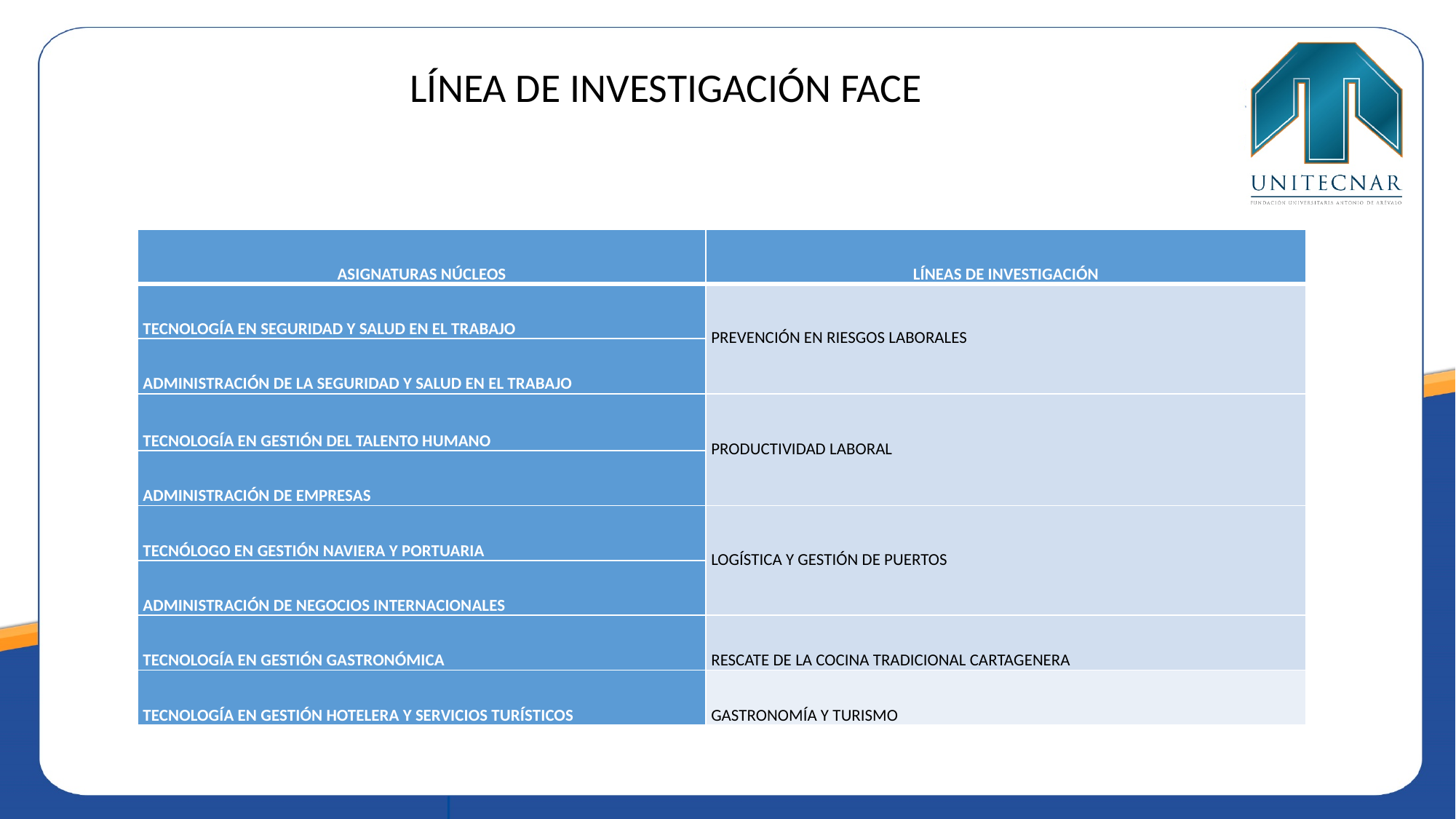

#
LÍNEA DE INVESTIGACIÓN FACE
| ASIGNATURAS NÚCLEOS | LÍNEAS DE INVESTIGACIÓN |
| --- | --- |
| TECNOLOGÍA EN SEGURIDAD Y SALUD EN EL TRABAJO | PREVENCIÓN EN RIESGOS LABORALES |
| ADMINISTRACIÓN DE LA SEGURIDAD Y SALUD EN EL TRABAJO |  |
| TECNOLOGÍA EN GESTIÓN DEL TALENTO HUMANO | PRODUCTIVIDAD LABORAL |
| ADMINISTRACIÓN DE EMPRESAS |  |
| TECNÓLOGO EN GESTIÓN NAVIERA Y PORTUARIA | LOGÍSTICA Y GESTIÓN DE PUERTOS |
| ADMINISTRACIÓN DE NEGOCIOS INTERNACIONALES |  |
| TECNOLOGÍA EN GESTIÓN GASTRONÓMICA | RESCATE DE LA COCINA TRADICIONAL CARTAGENERA |
| TECNOLOGÍA EN GESTIÓN HOTELERA Y SERVICIOS TURÍSTICOS | GASTRONOMÍA Y TURISMO |